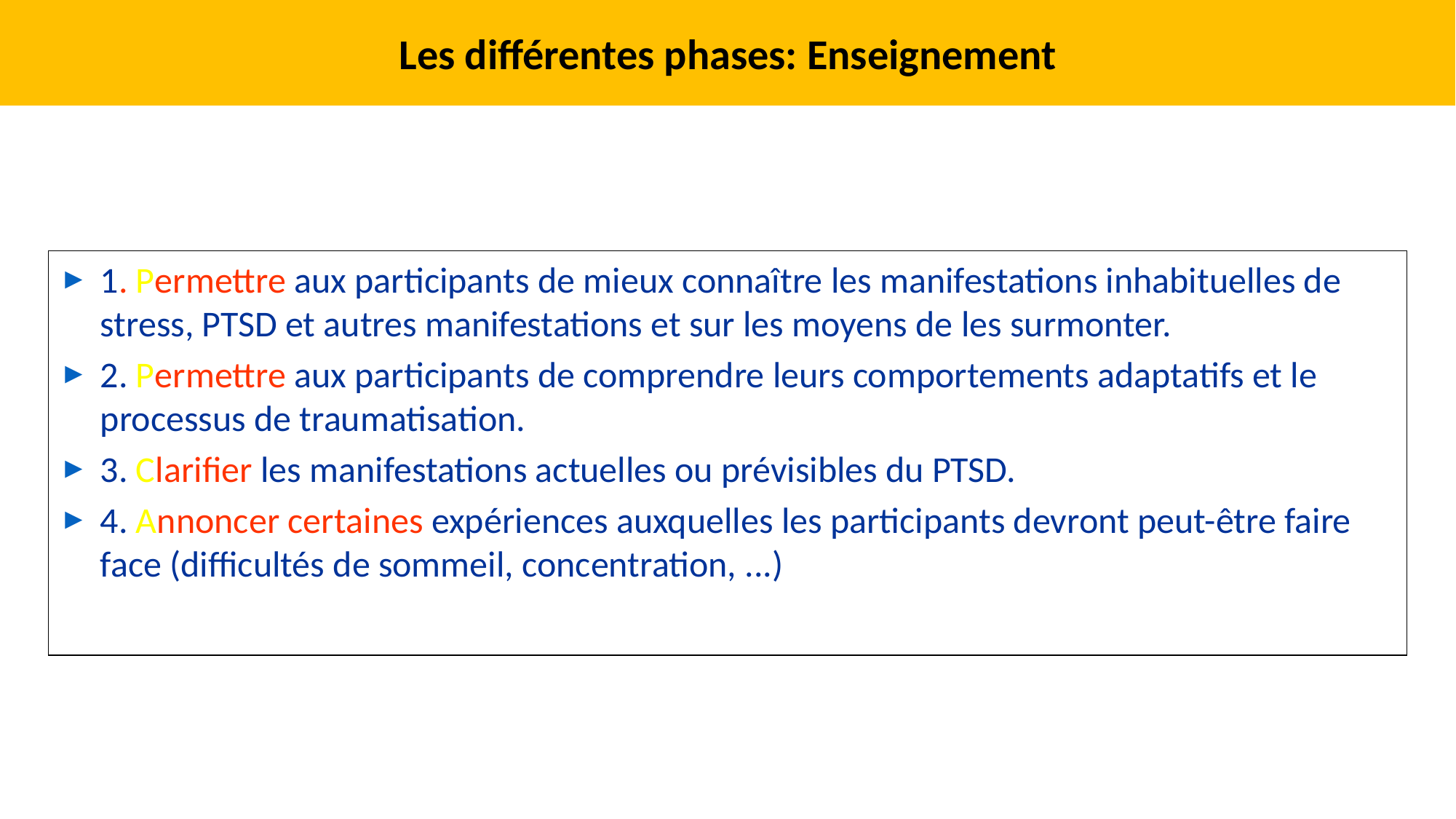

Les différentes phases: Enseignement
1. Permettre aux participants de mieux connaître les manifestations inhabituelles de stress, PTSD et autres manifestations et sur les moyens de les surmonter.
2. Permettre aux participants de comprendre leurs comportements adaptatifs et le processus de traumatisation.
3. Clarifier les manifestations actuelles ou prévisibles du PTSD.
4. Annoncer certaines expériences auxquelles les participants devront peut-être faire face (difficultés de sommeil, concentration, ...)